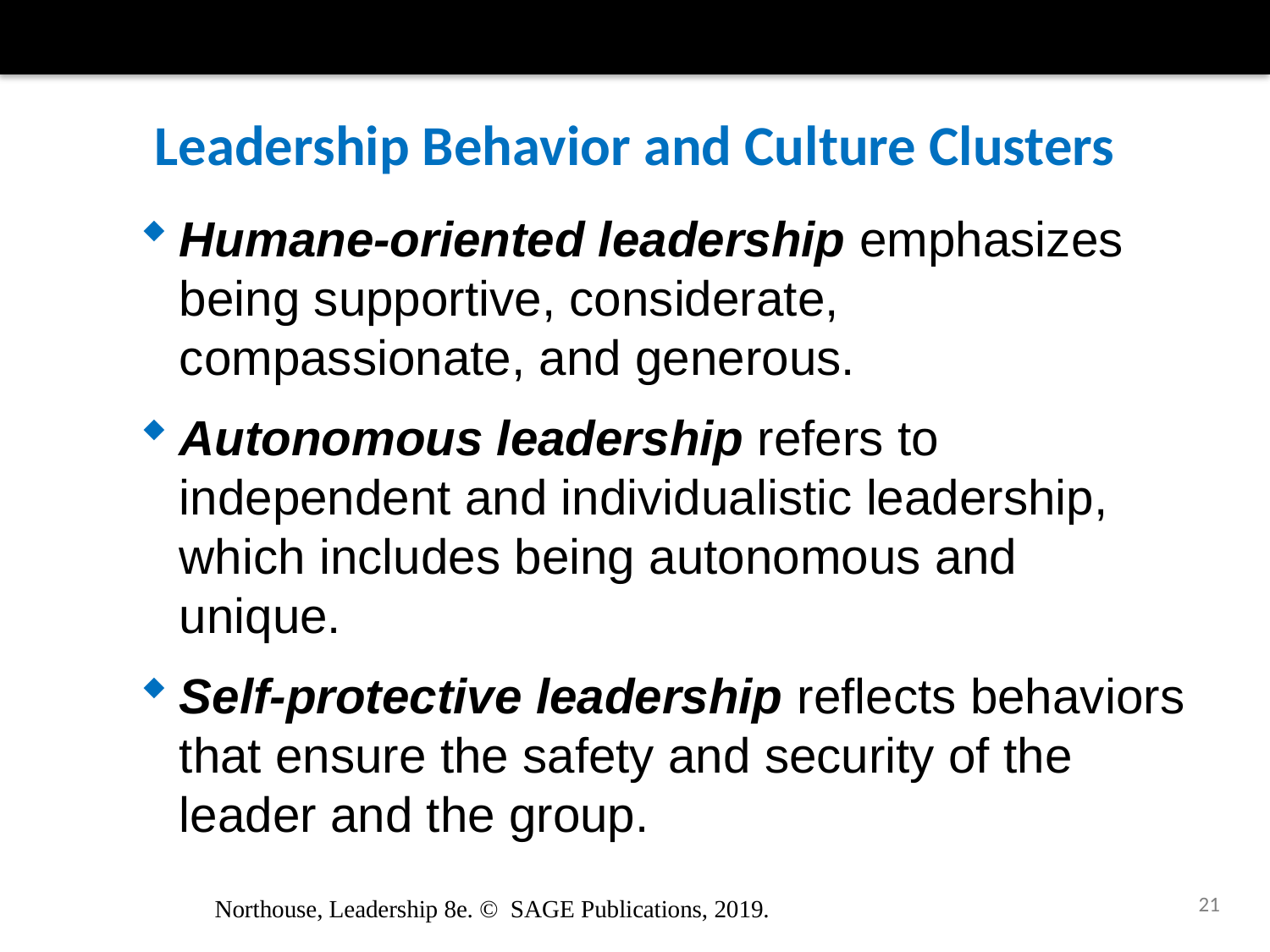

# Leadership Behavior and Culture Clusters
Humane-oriented leadership emphasizes being supportive, considerate, compassionate, and generous.
Autonomous leadership refers to independent and individualistic leadership, which includes being autonomous and unique.
Self-protective leadership reflects behaviors that ensure the safety and security of the leader and the group.

21
Northouse, Leadership 8e. ©  SAGE Publications, 2019.